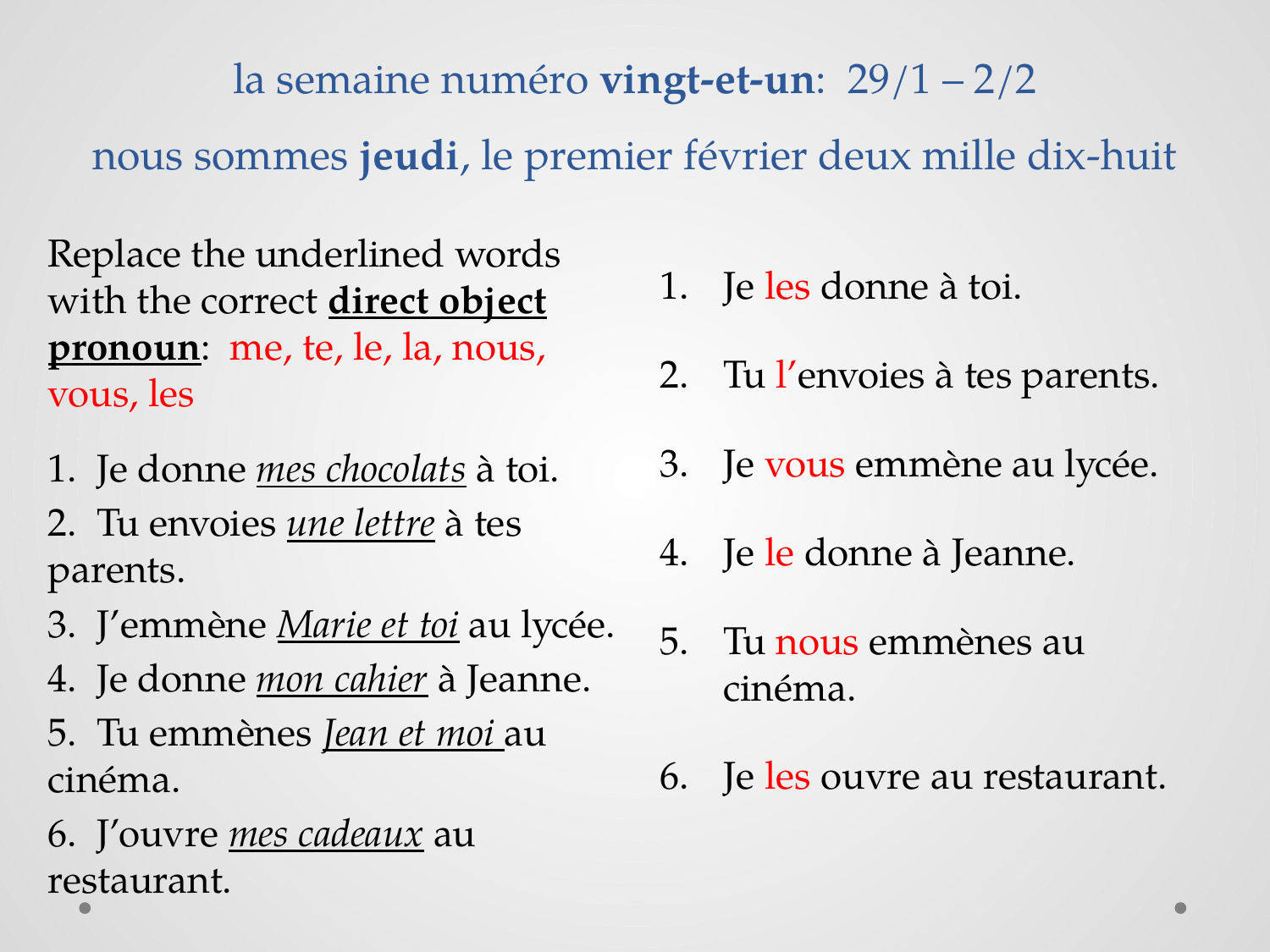

# la semaine numéro vingt-et-un:  29/1 – 2/2 nous sommes jeudi, le premier février deux mille dix-huit
Replace the underlined words with the correct direct object pronoun:  me, te, le, la, nous, vous, les
1.  Je donne mes chocolats à toi.
2.  Tu envoies une lettre à tes parents.
3.  J’emmène Marie et toi au lycée.
4.  Je donne mon cahier à Jeanne.
5.  Tu emmènes Jean et moi au cinéma.
6.  J’ouvre mes cadeaux au restaurant.
Je les donne à toi.
Tu l’envoies à tes parents.
Je vous emmène au lycée.
Je le donne à Jeanne.
Tu nous emmènes au cinéma.
Je les ouvre au restaurant.